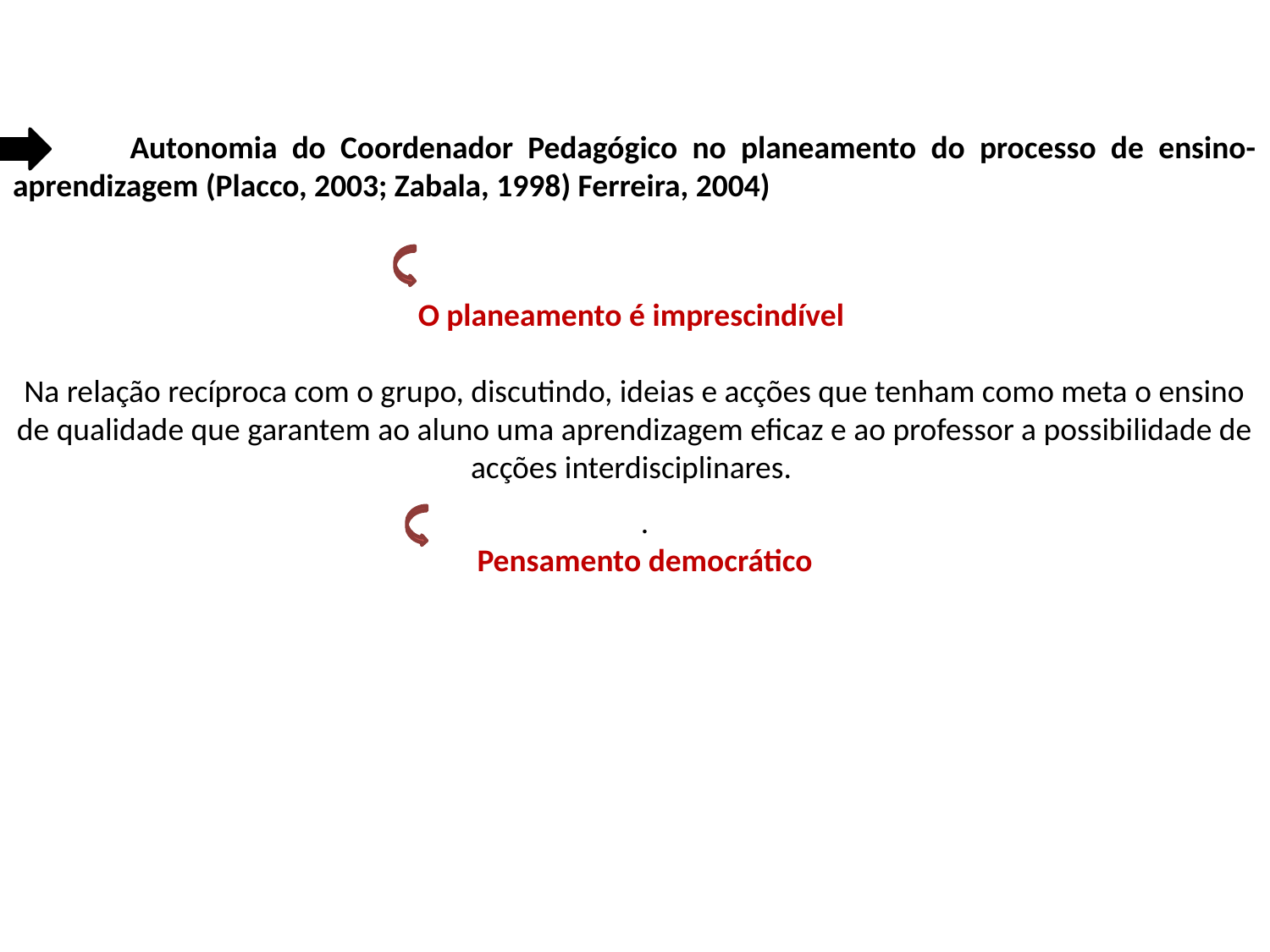

.
        Autonomia do Coordenador Pedagógico no planeamento do processo de ensino-aprendizagem (Placco, 2003; Zabala, 1998) Ferreira, 2004)

O planeamento é imprescindível

Na relação recíproca com o grupo, discutindo, ideias e acções que tenham como meta o ensino de qualidade que garantem ao aluno uma aprendizagem eficaz e ao professor a possibilidade de acções interdisciplinares.

.
Pensamento democrático